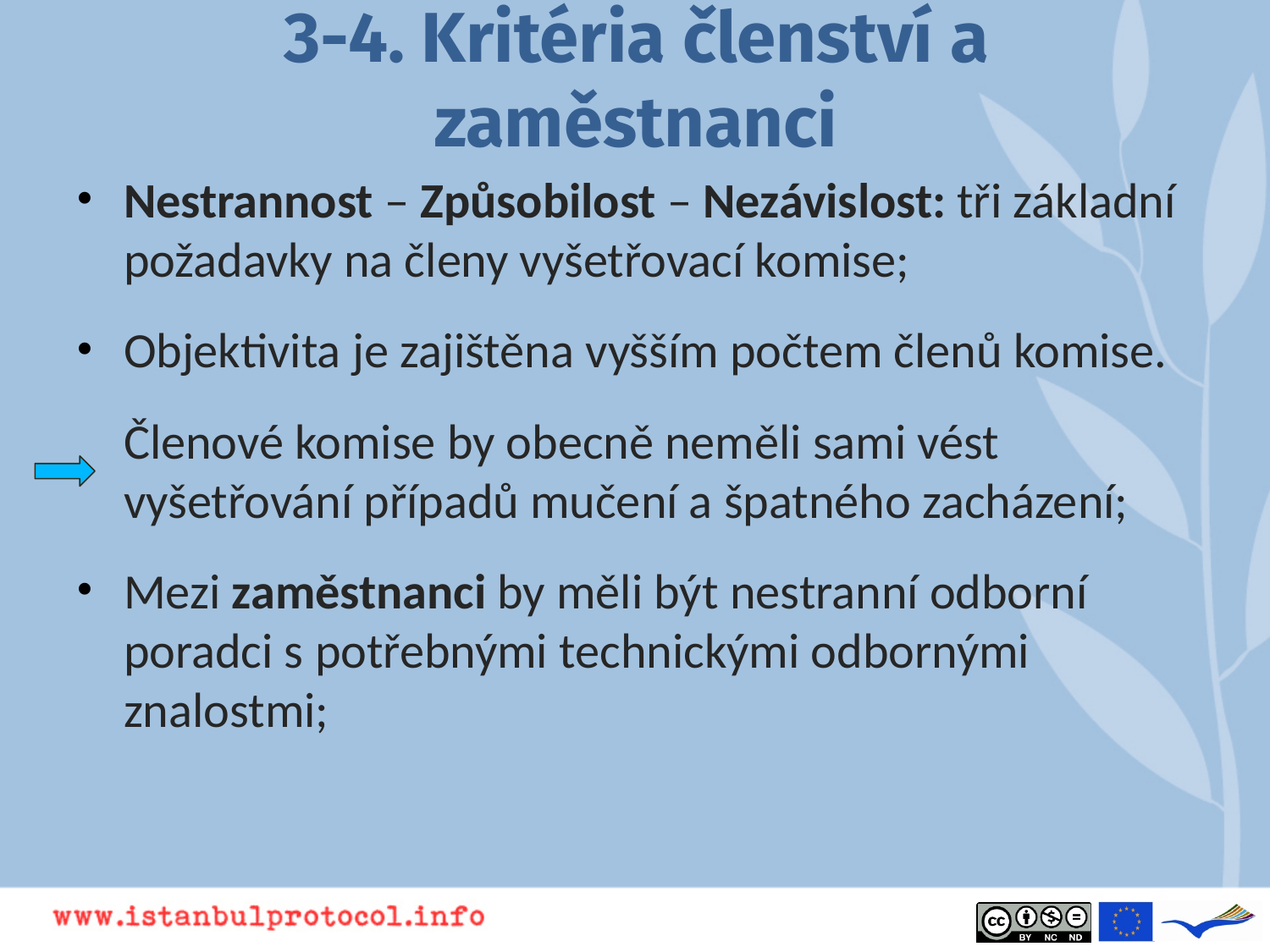

# 3-4. Kritéria členství a zaměstnanci
Nestrannost – Způsobilost – Nezávislost: tři základní požadavky na členy vyšetřovací komise;
Objektivita je zajištěna vyšším počtem členů komise.
 	Členové komise by obecně neměli sami vést vyšetřování případů mučení a špatného zacházení;
Mezi zaměstnanci by měli být nestranní odborní poradci s potřebnými technickými odbornými znalostmi;